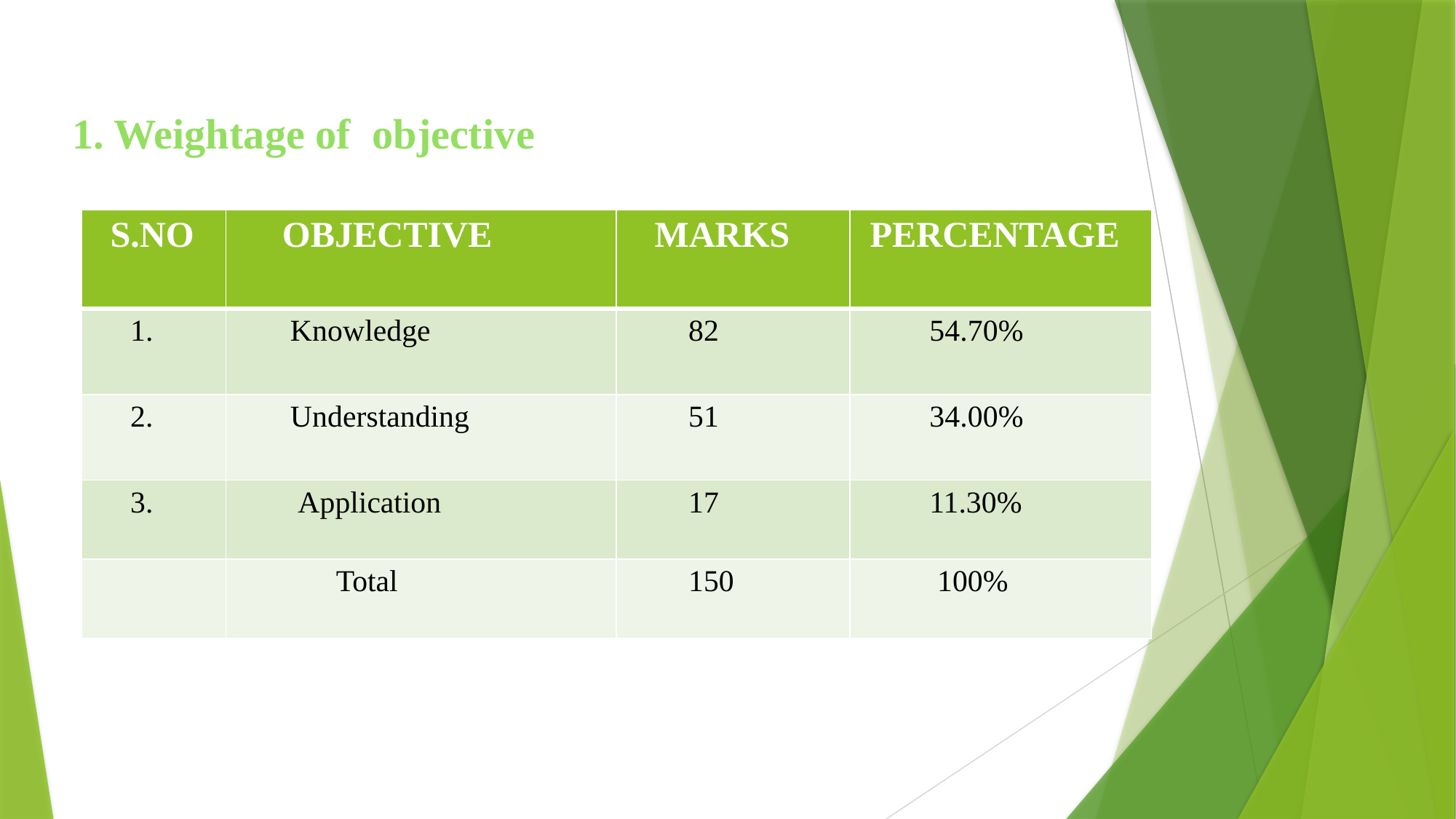

1. Weightage of  objective
| S.NO | OBJECTIVE | MARKS | PERCENTAGE |
| --- | --- | --- | --- |
| 1. | Knowledge | 82 | 54.70% |
| 2. | Understanding | 51 | 34.00% |
| 3. | Application | 17 | 11.30% |
|  | Total | 150 | 100% |